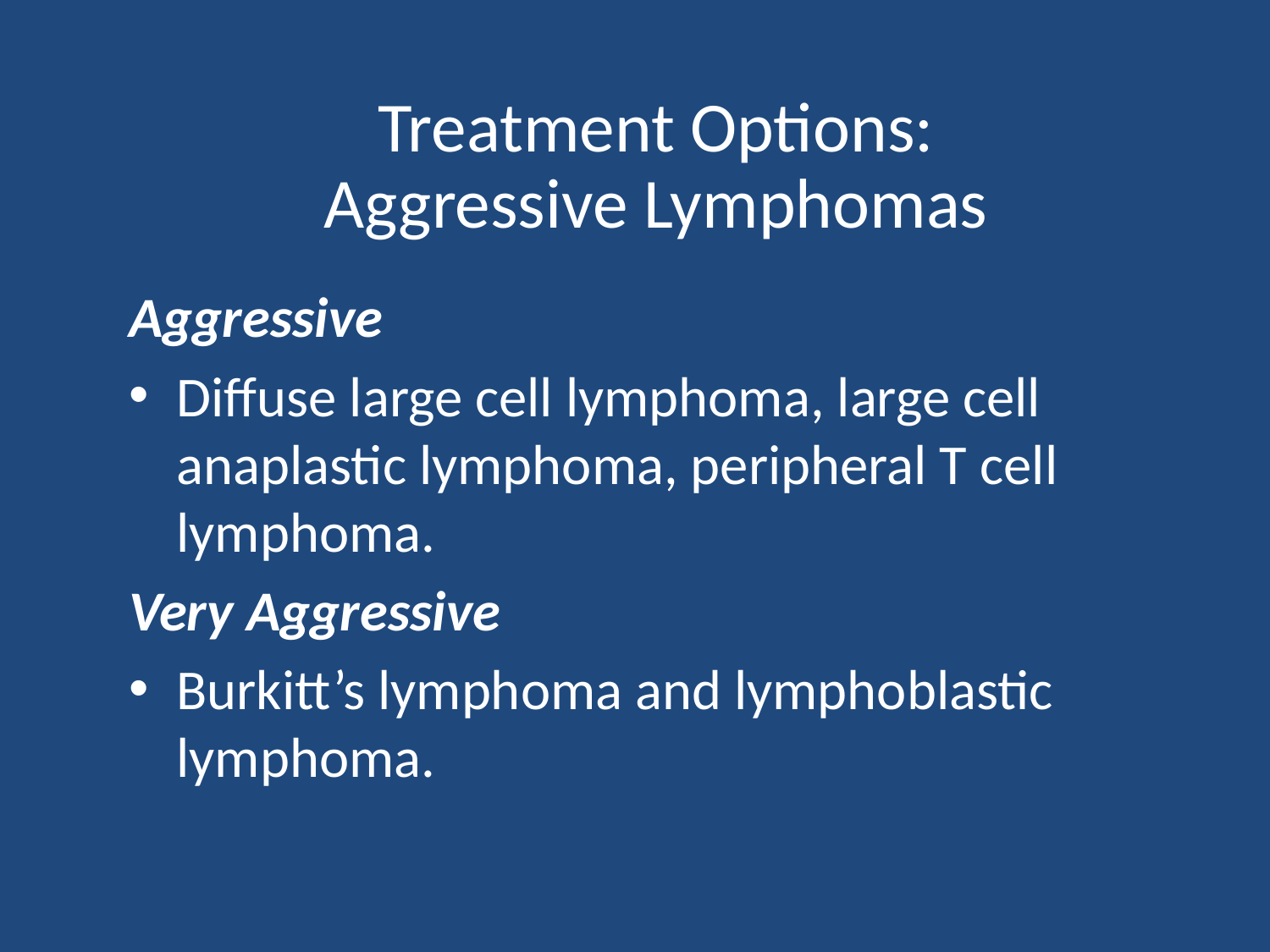

Treatment Options:
Aggressive Lymphomas
Aggressive
Diffuse large cell lymphoma, large cell anaplastic lymphoma, peripheral T cell lymphoma.
Very Aggressive
Burkitt’s lymphoma and lymphoblastic lymphoma.